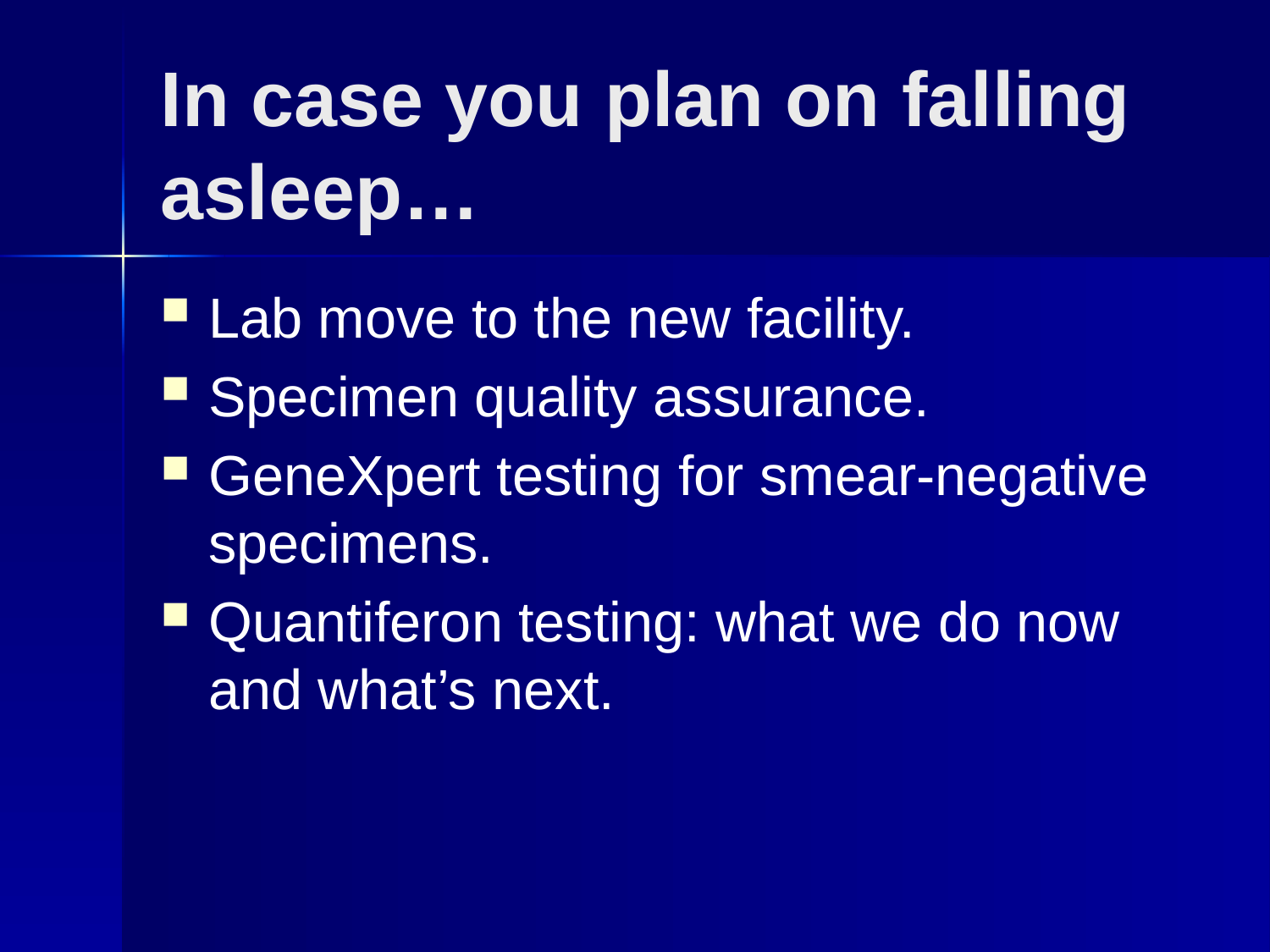

# In case you plan on falling asleep…
Lab move to the new facility.
Specimen quality assurance.
GeneXpert testing for smear-negative specimens.
Quantiferon testing: what we do now and what’s next.